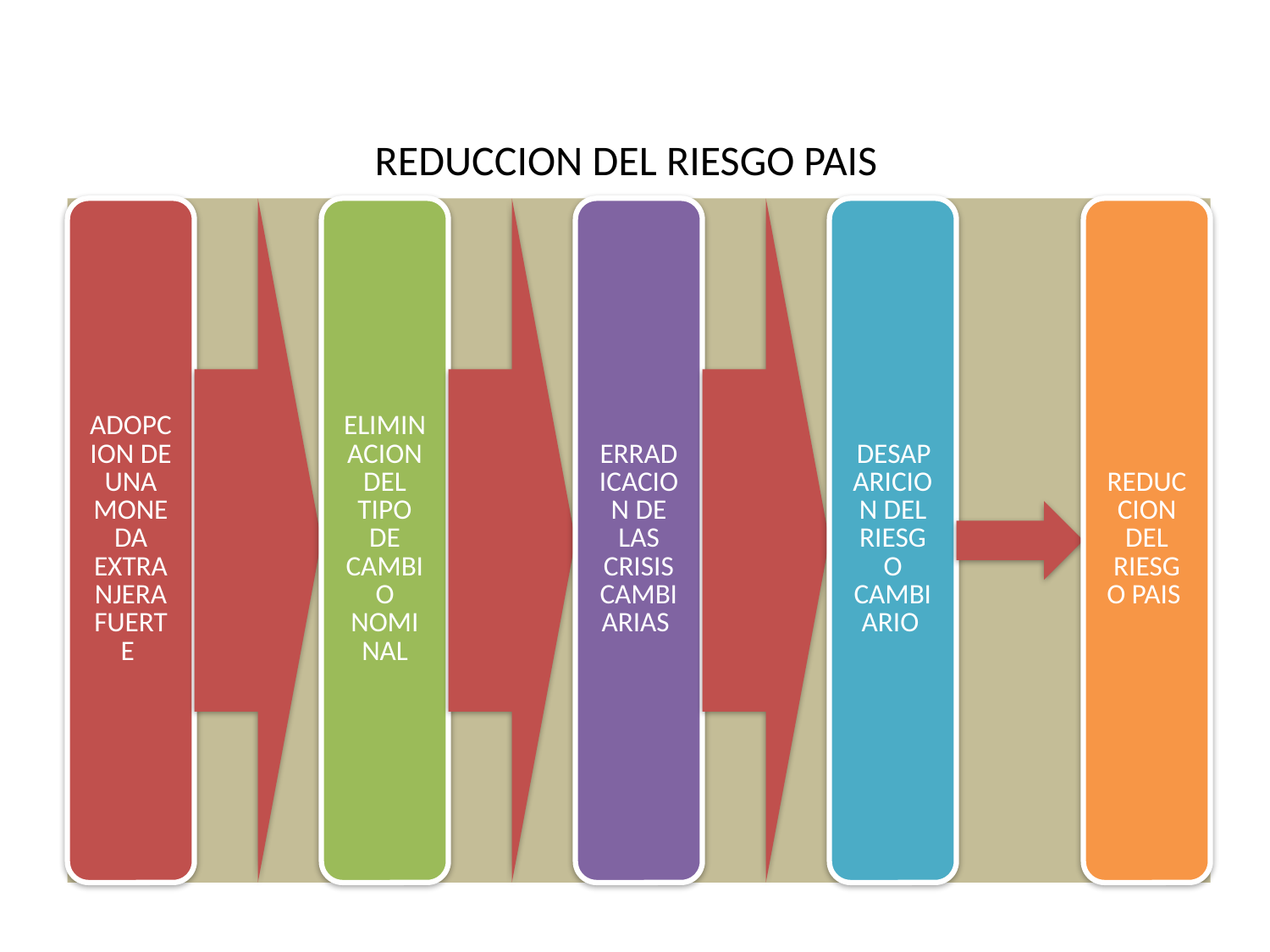

# REDUCCION DEL RIESGO PAIS
ELIMINACION DEL TIPO DE CAMBIO NOMINAL
ERRADICACION DE LAS CRISIS CAMBIARIAS
DESAPARICION DEL RIESGO CAMBIARIO
ADOPCION DE UNA MONEDA EXTRANJERA FUERTE
REDUCCION DEL RIESGO PAIS